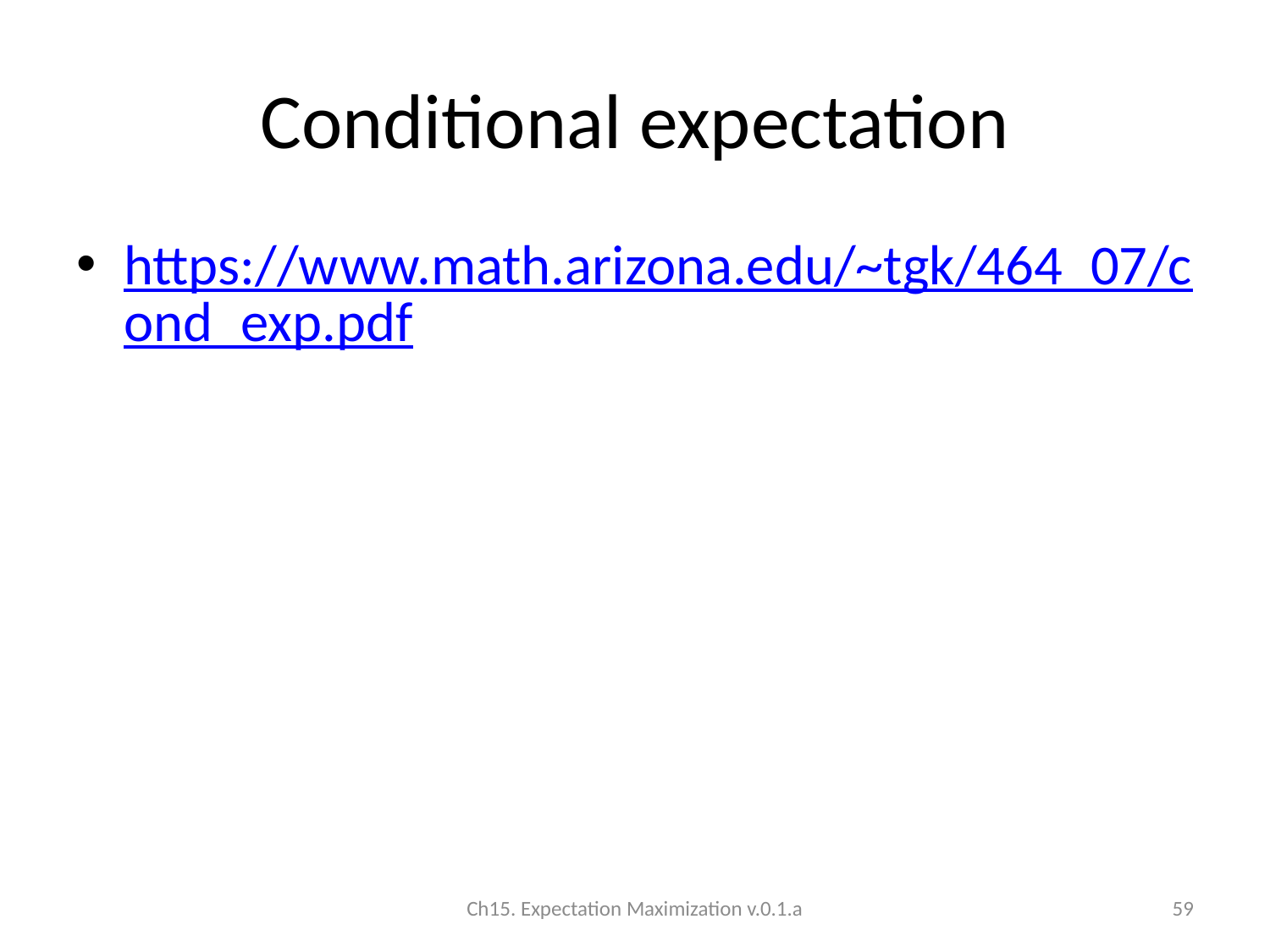

# Conditional expectation
https://www.math.arizona.edu/~tgk/464_07/cond_exp.pdf
Ch15. Expectation Maximization v.0.1.a
59